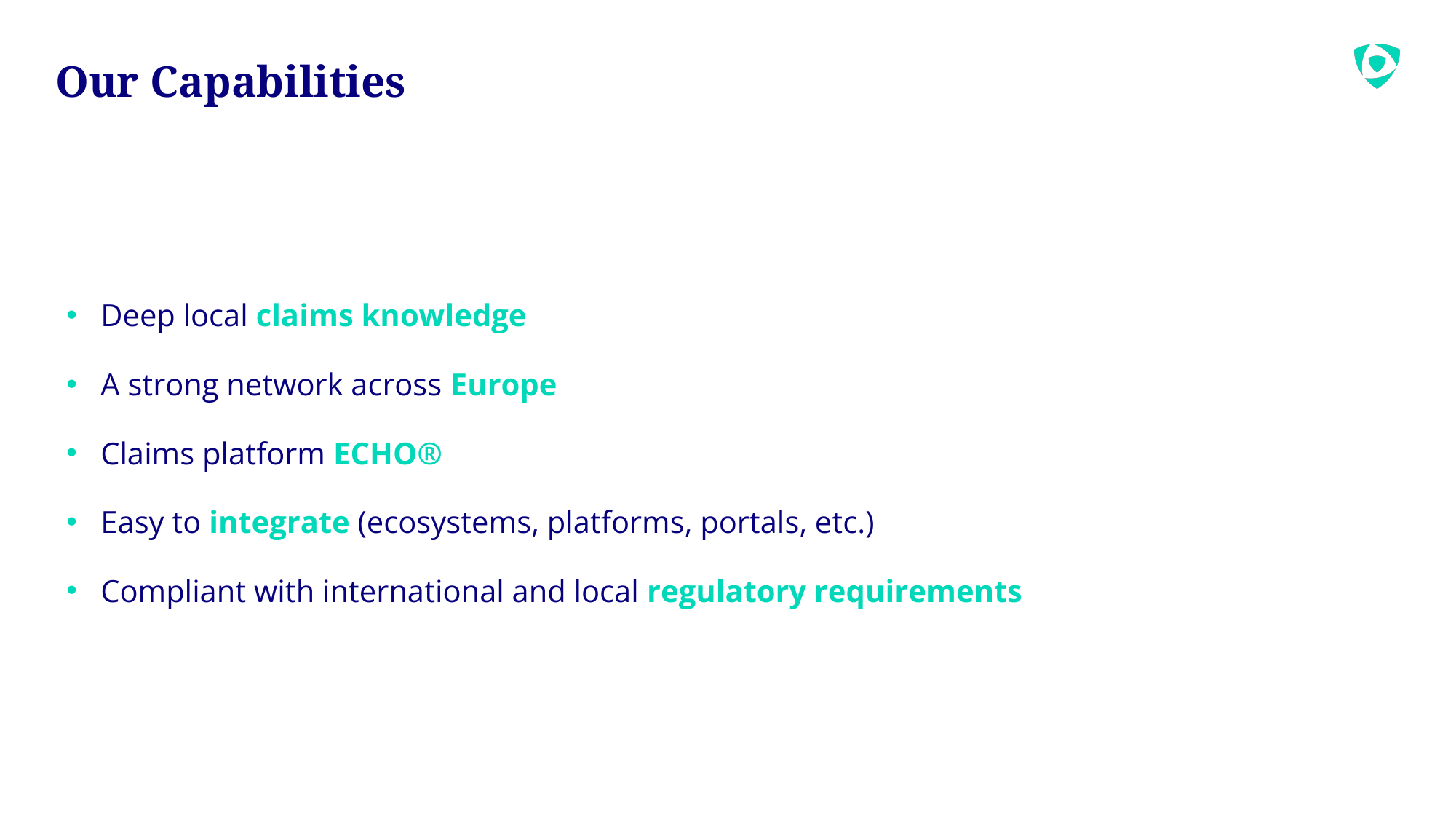

# Our Capabilities
Deep local claims knowledge
A strong network across Europe
Claims platform ECHO®
Easy to integrate (ecosystems, platforms, portals, etc.)
Compliant with international and local regulatory requirements